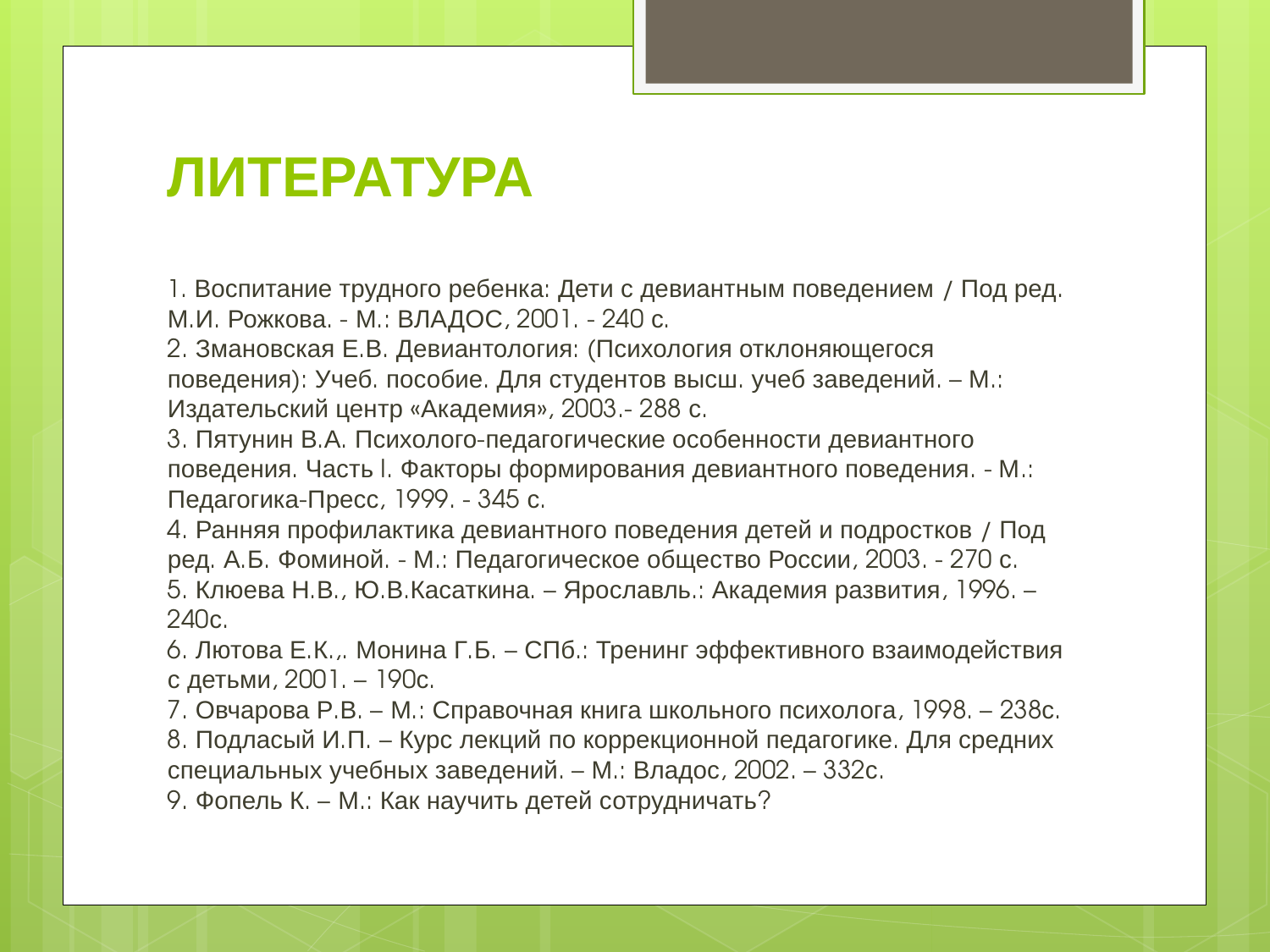

# ЛИТЕРАТУРА
1. Воспитание трудного ребенка: Дети с девиантным поведением / Под ред. М.И. Рожкова. - М.: ВЛАДОС, 2001. - 240 с.
2. Змановская Е.В. Девиантология: (Психология отклоняющегося поведения): Учеб. пособие. Для студентов высш. учеб заведений. – М.: Издательский центр «Академия», 2003.- 288 с.
3. Пятунин В.А. Психолого-педагогические особенности девиантного поведения. Часть I. Факторы формирования девиантного поведения. - М.: Педагогика-Пресс, 1999. - 345 с.
4. Ранняя профилактика девиантного поведения детей и подростков / Под ред. А.Б. Фоминой. - М.: Педагогическое общество России, 2003. - 270 с.
5. Клюева Н.В., Ю.В.Касаткина. – Ярославль.: Академия развития, 1996. – 240с.
6. Лютова Е.К.,. Монина Г.Б. – СПб.: Тренинг эффективного взаимодействия с детьми, 2001. – 190с.
7. Овчарова Р.В. – М.: Справочная книга школьного психолога, 1998. – 238с.
8. Подласый И.П. – Курс лекций по коррекционной педагогике. Для средних специальных учебных заведений. – М.: Владос, 2002. – 332с.
9. Фопель К. – М.: Как научить детей сотрудничать?